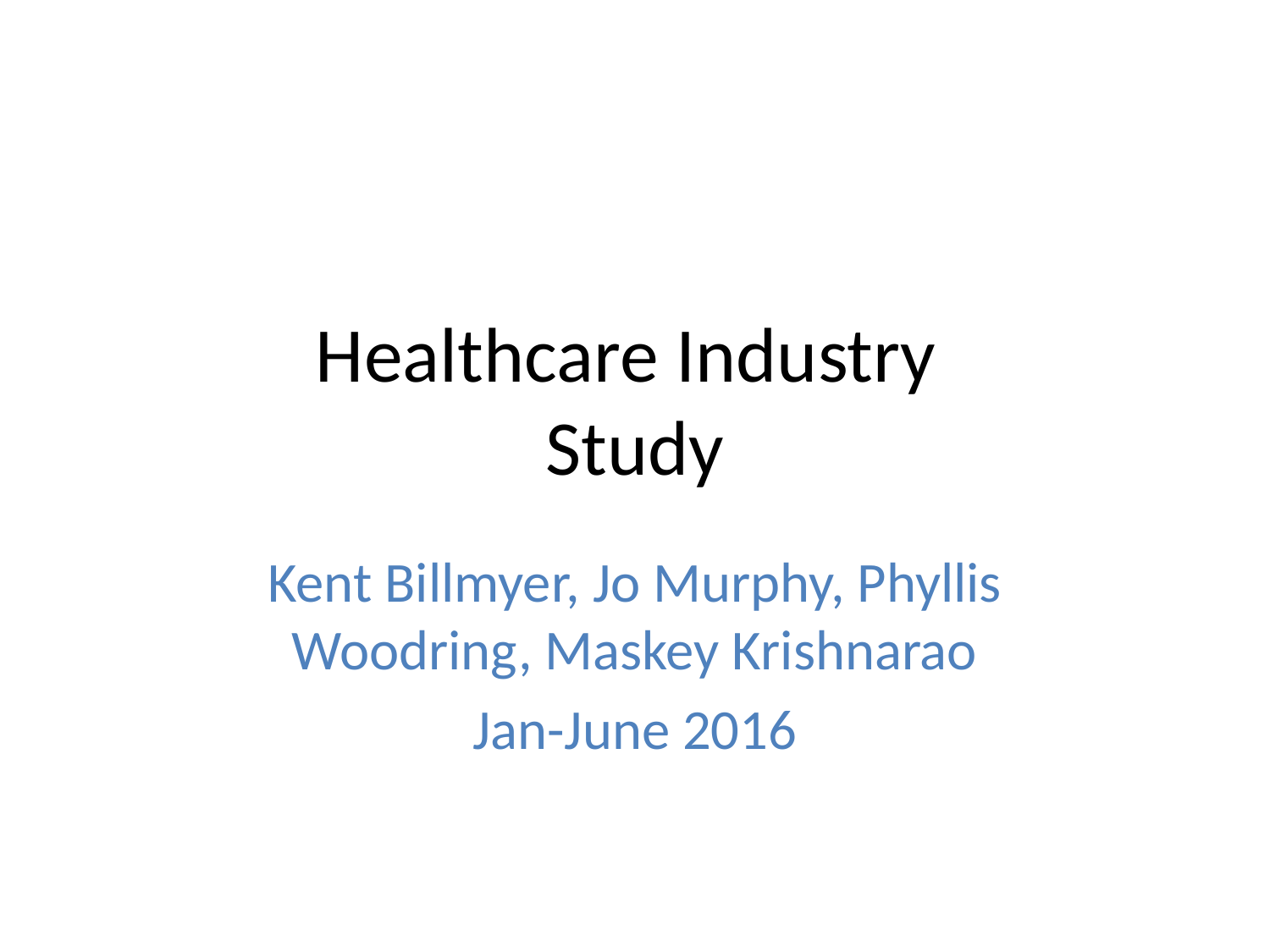

# Healthcare Industry Study
Kent Billmyer, Jo Murphy, Phyllis Woodring, Maskey Krishnarao
Jan-June 2016